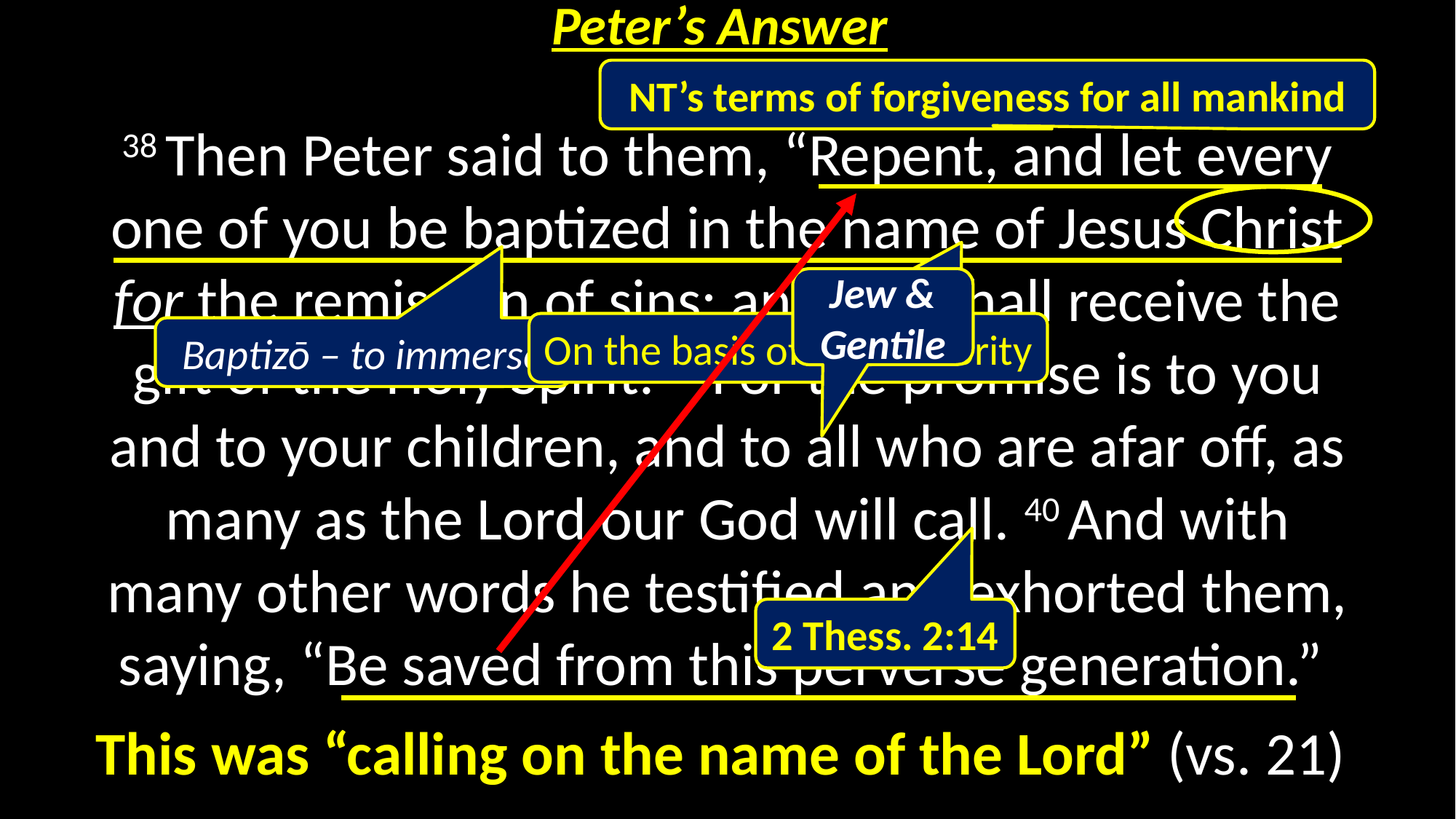

# Peter’s Answer
NT’s terms of forgiveness for all mankind
38 Then Peter said to them, “Repent, and let every one of you be baptized in the name of Jesus Christ for the remission of sins; and you shall receive the gift of the Holy Spirit. 39 For the promise is to you and to your children, and to all who are afar off, as many as the Lord our God will call. 40 And with many other words he testified and exhorted them, saying, “Be saved from this perverse generation.”

Jew & Gentile
On the basis of His authority
Baptizō – to immerse
2 Thess. 2:14
This was “calling on the name of the Lord” (vs. 21)